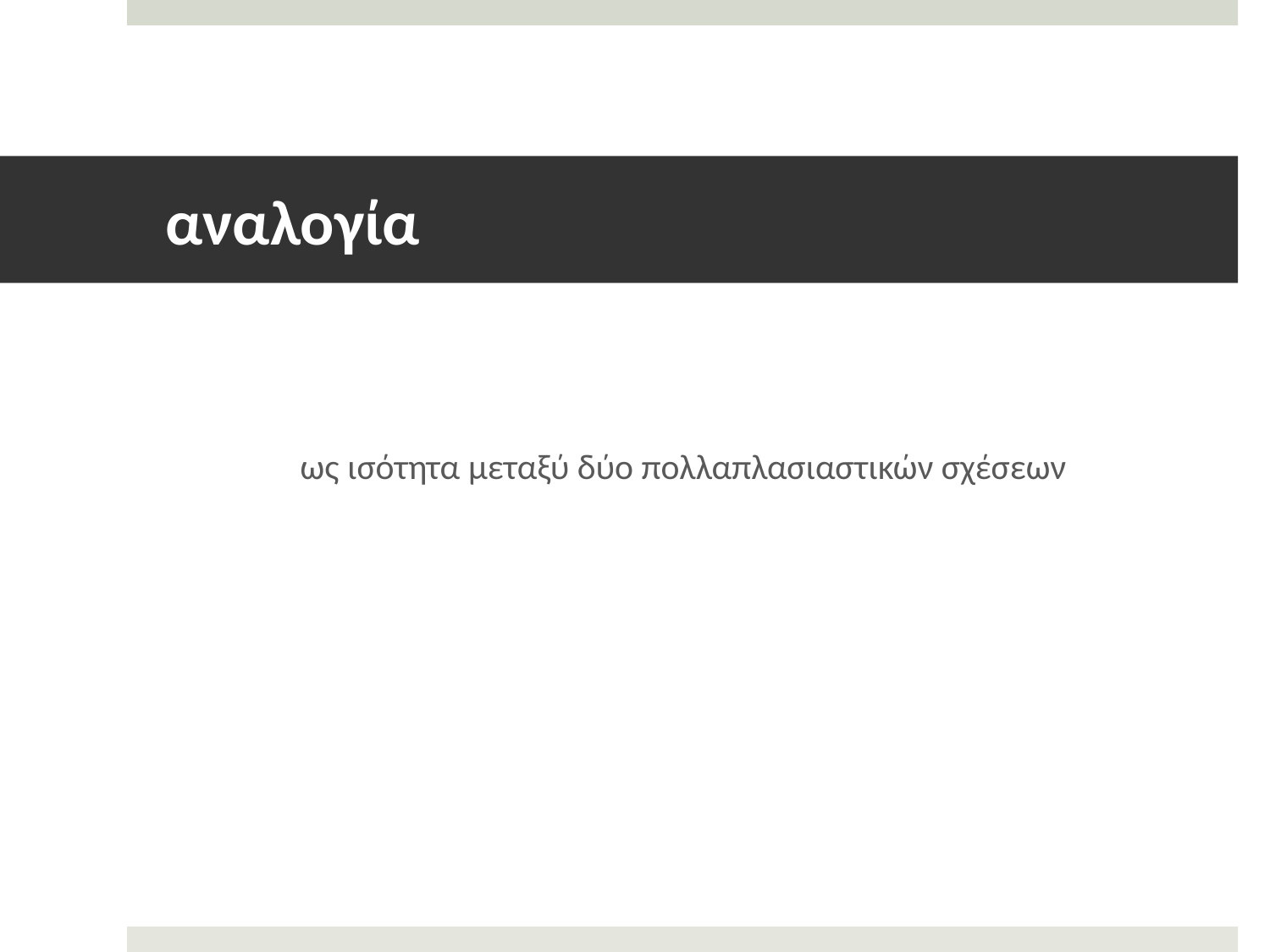

# αναλογία

ως ισότητα μεταξύ δύο πολλαπλασιαστικών σχέσεων